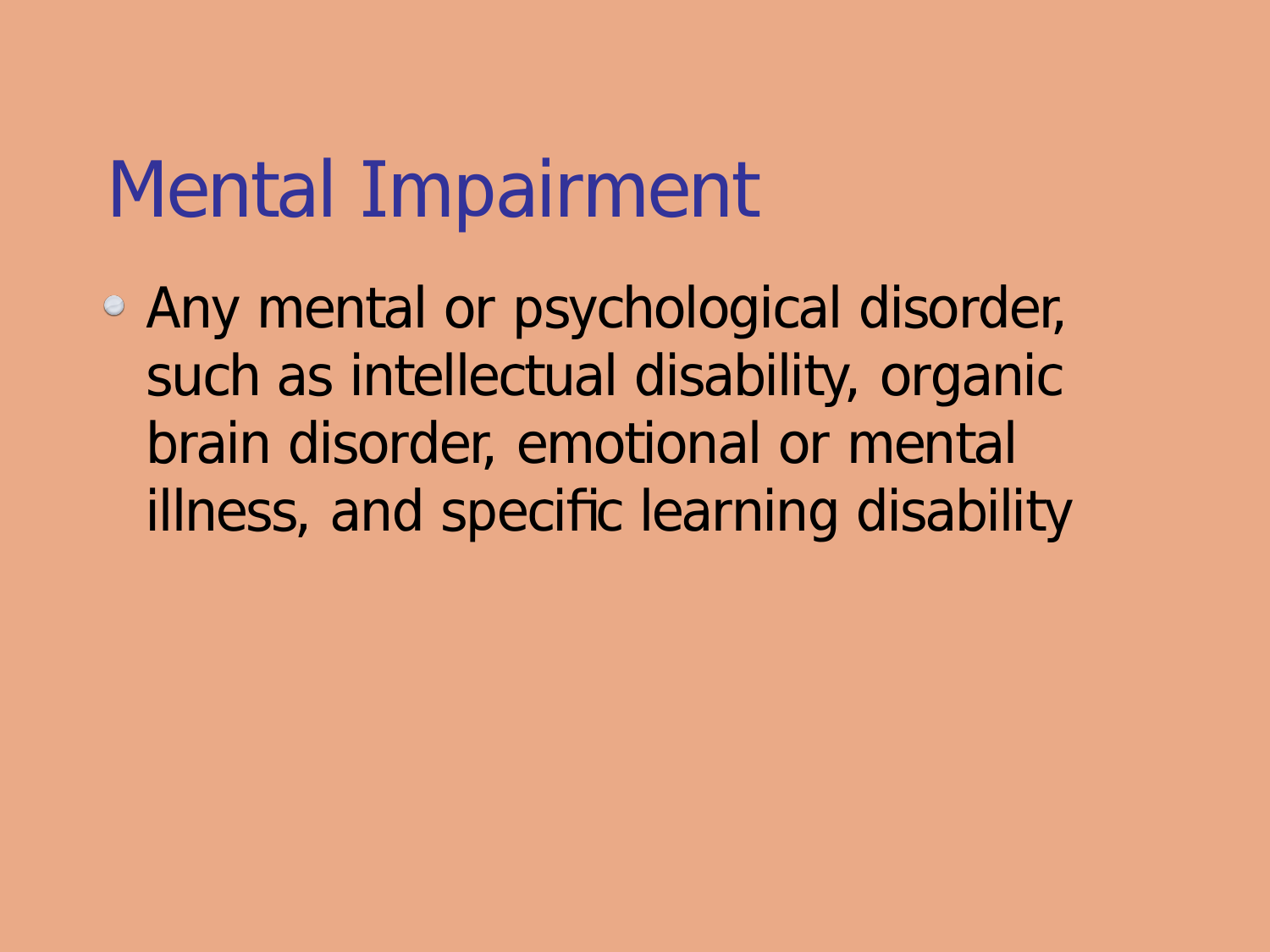

# Mental Impairment
Any mental or psychological disorder, such as intellectual disability, organic brain disorder, emotional or mental illness, and specific learning disability
26